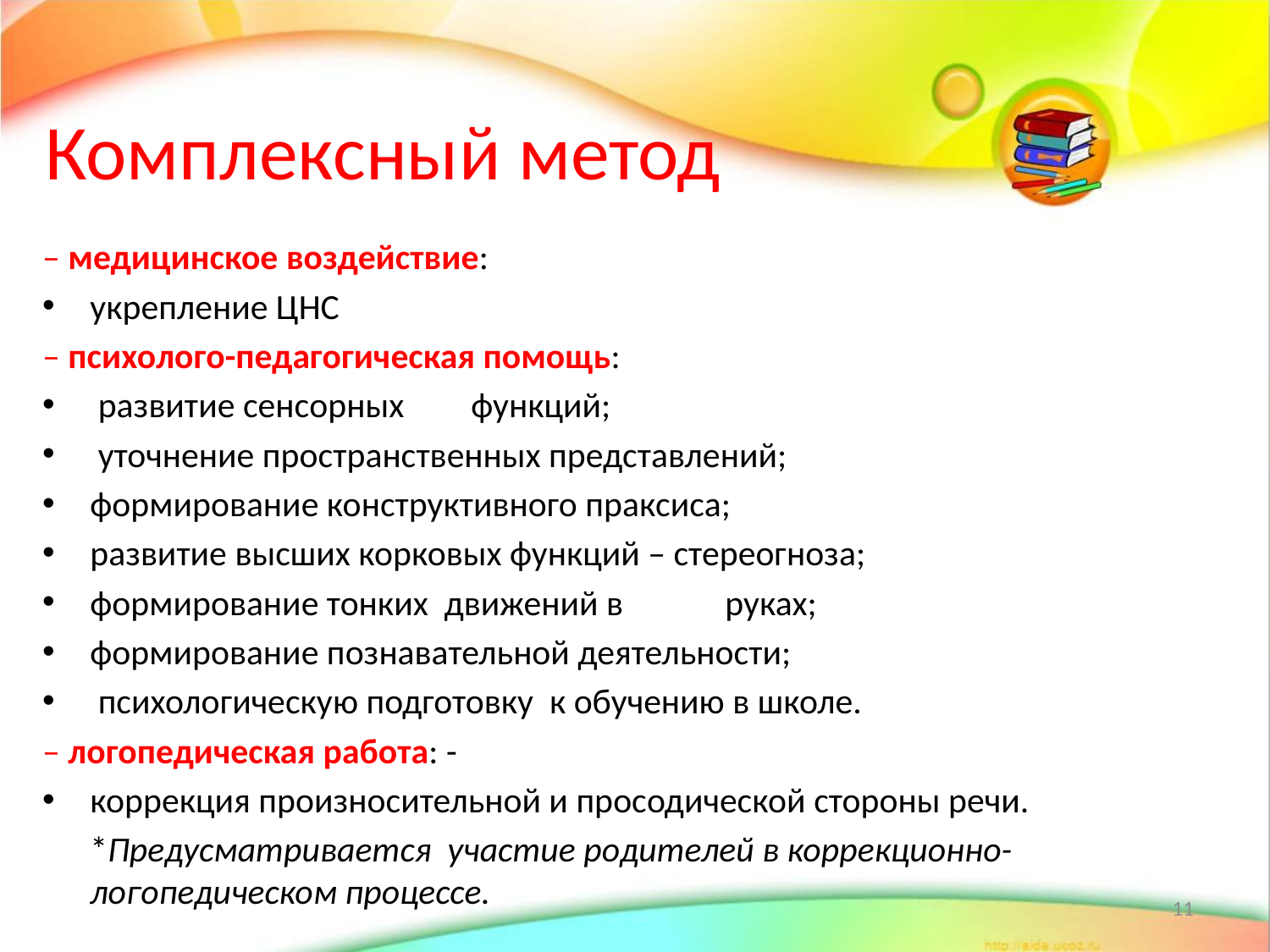

# Комплексный метод
– медицинское воздействие:
укрепление ЦНС
– психолого-педагогическая помощь:
 развитие сенсорных    	функций;
 уточнение пространственных представлений;
формирование конструктивного праксиса;
развитие высших корковых функций – стереогноза;
формирование тонких  движений в 	руках;
формирование познавательной деятельности;
 психологическую подготовку  к обучению в школе.
– логопедическая работа: -
коррекция произносительной и просодической стороны речи.
	*Предусматривается  участие родителей в коррекционно-логопедическом процессе.

11